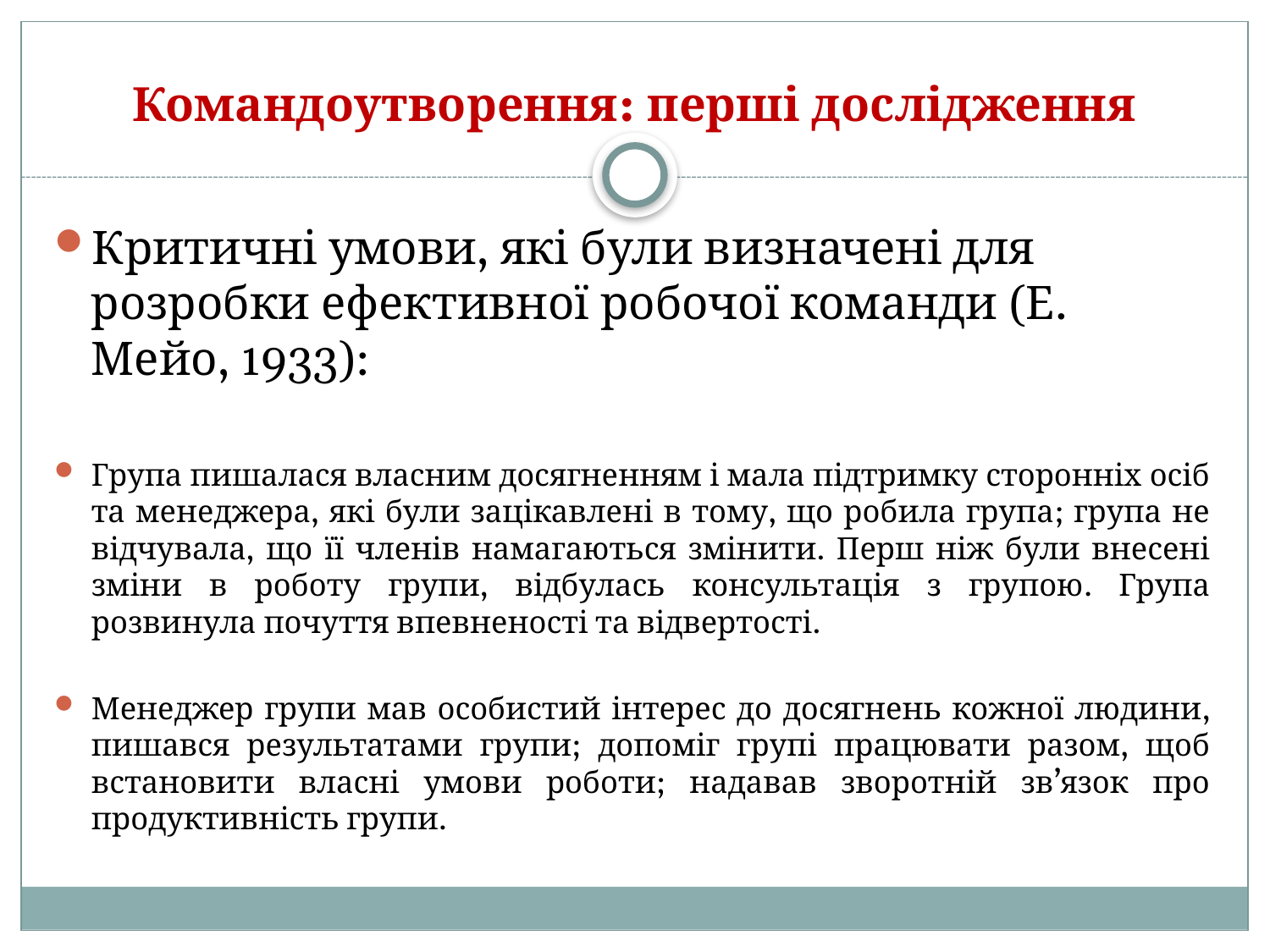

# Командоутворення: перші дослідження
Критичні умови, які були визначені для розробки ефективної робочої команди (Е. Мейо, 1933):

Група пишалася власним досягненням і мала підтримку сторонніх осіб та менеджера, які були зацікавлені в тому, що робила група; група не відчувала, що її членів намагаються змінити. Перш ніж були внесені зміни в роботу групи, відбулась консультація з групою. Група розвинула почуття впевненості та відвертості.

Менеджер групи мав особистий інтерес до досягнень кожної людини, пишався результатами групи; допоміг групі працювати разом, щоб встановити власні умови роботи; надавав зворотній зв’язок про продуктивність групи.